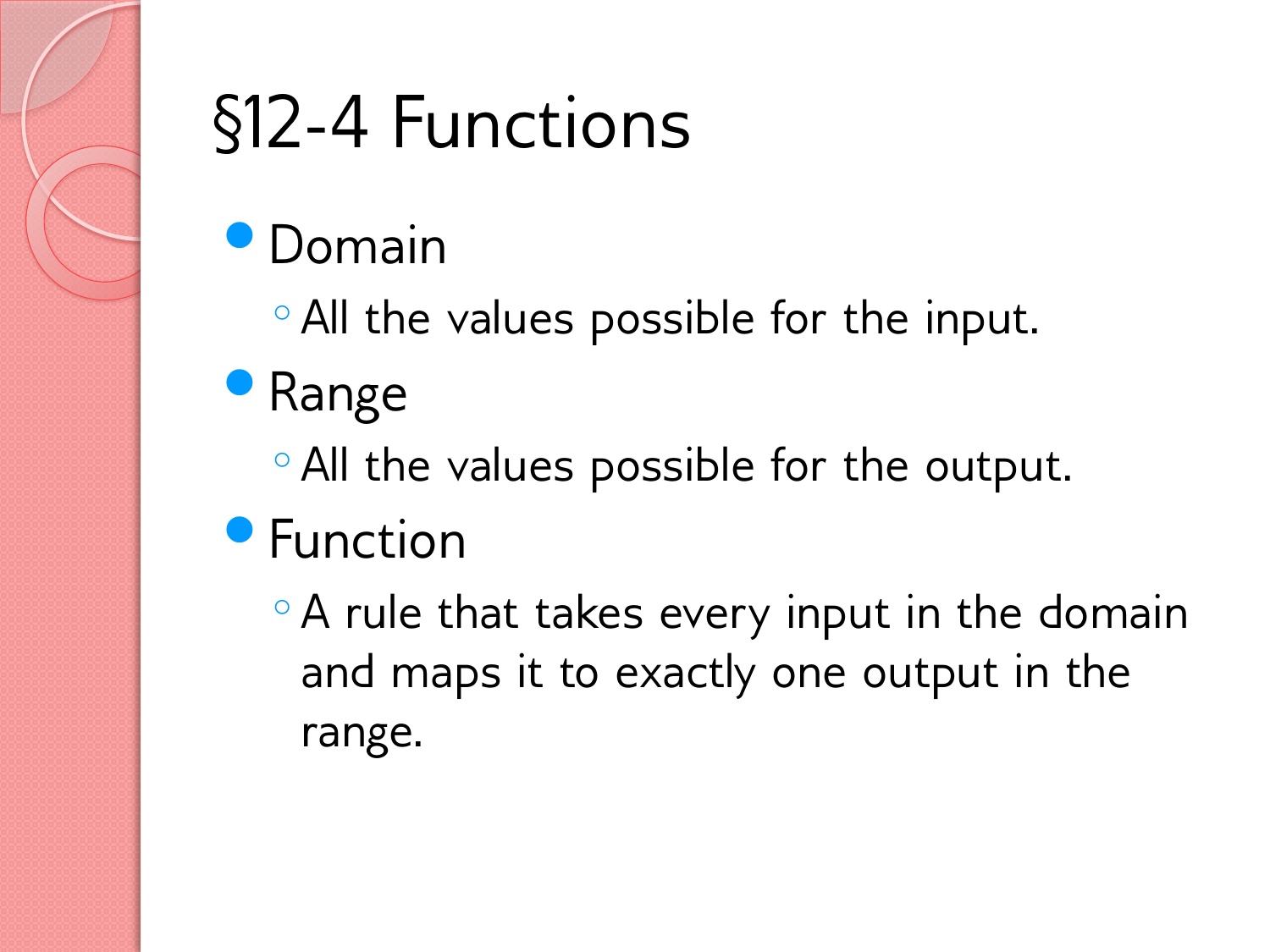

# §12-4 Functions
Domain
All the values possible for the input.
Range
All the values possible for the output.
Function
A rule that takes every input in the domain and maps it to exactly one output in the range.